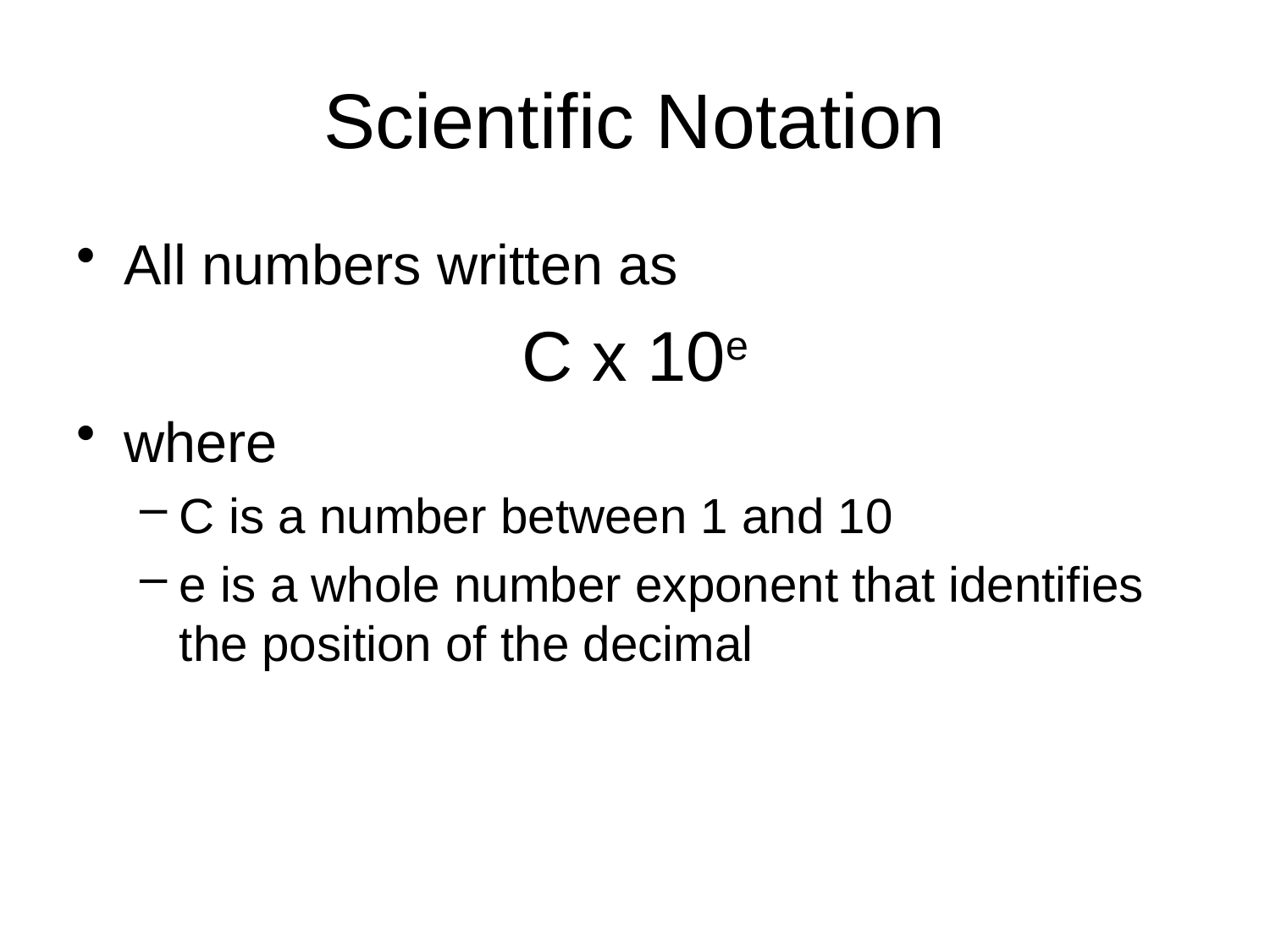

# Scientific Notation
All numbers written as
C x 10e
where
C is a number between 1 and 10
e is a whole number exponent that identifies the position of the decimal